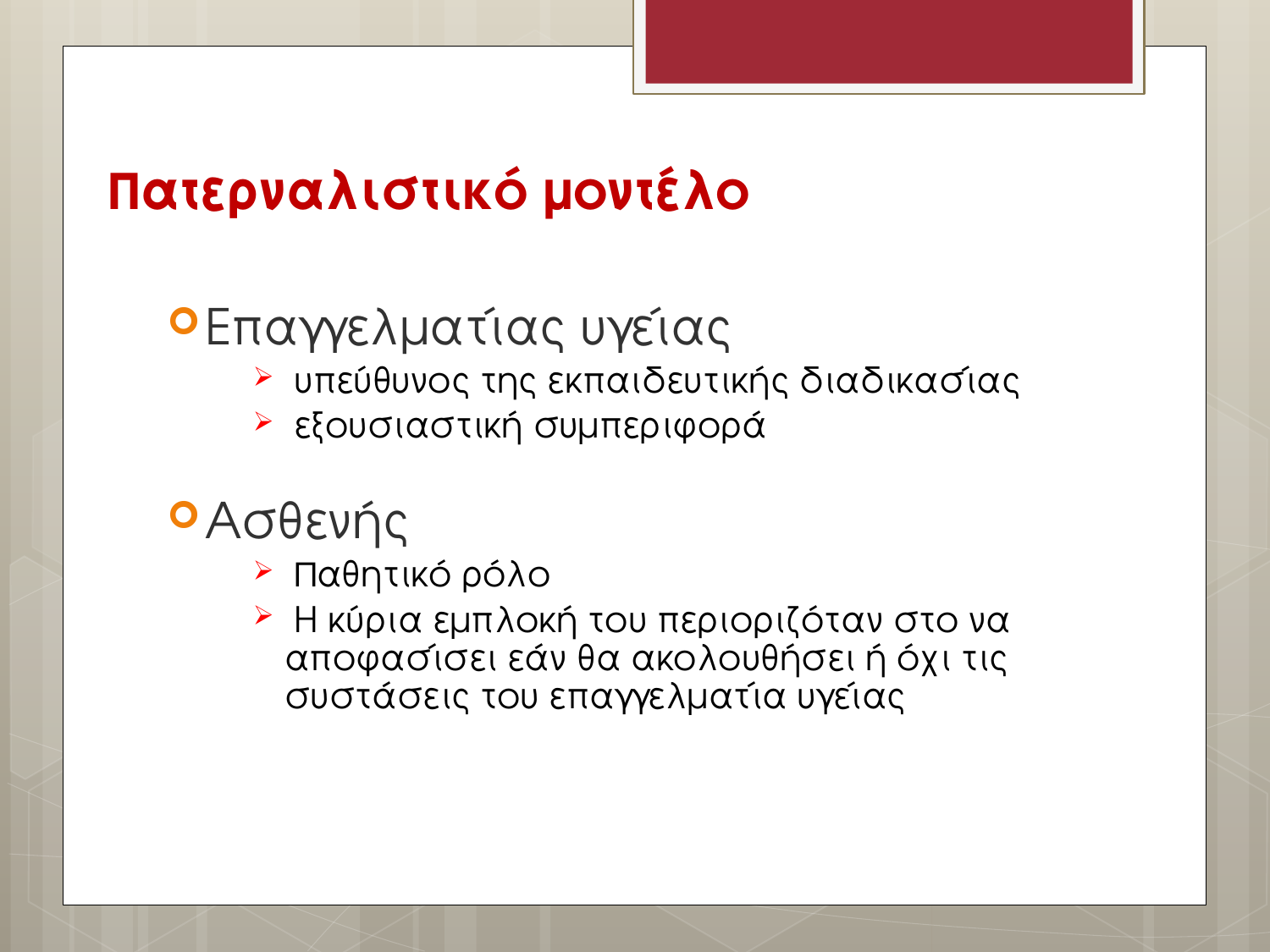

# Πατερναλιστικό μοντέλο
Επαγγελματίας υγείας
 υπεύθυνος της εκπαιδευτικής διαδικασίας
 εξουσιαστική συμπεριφορά

Ασθενής
 Παθητικό ρόλο
 Η κύρια εμπλοκή του περιοριζόταν στο να αποφασίσει εάν θα ακολουθήσει ή όχι τις συστάσεις του επαγγελματία υγείας